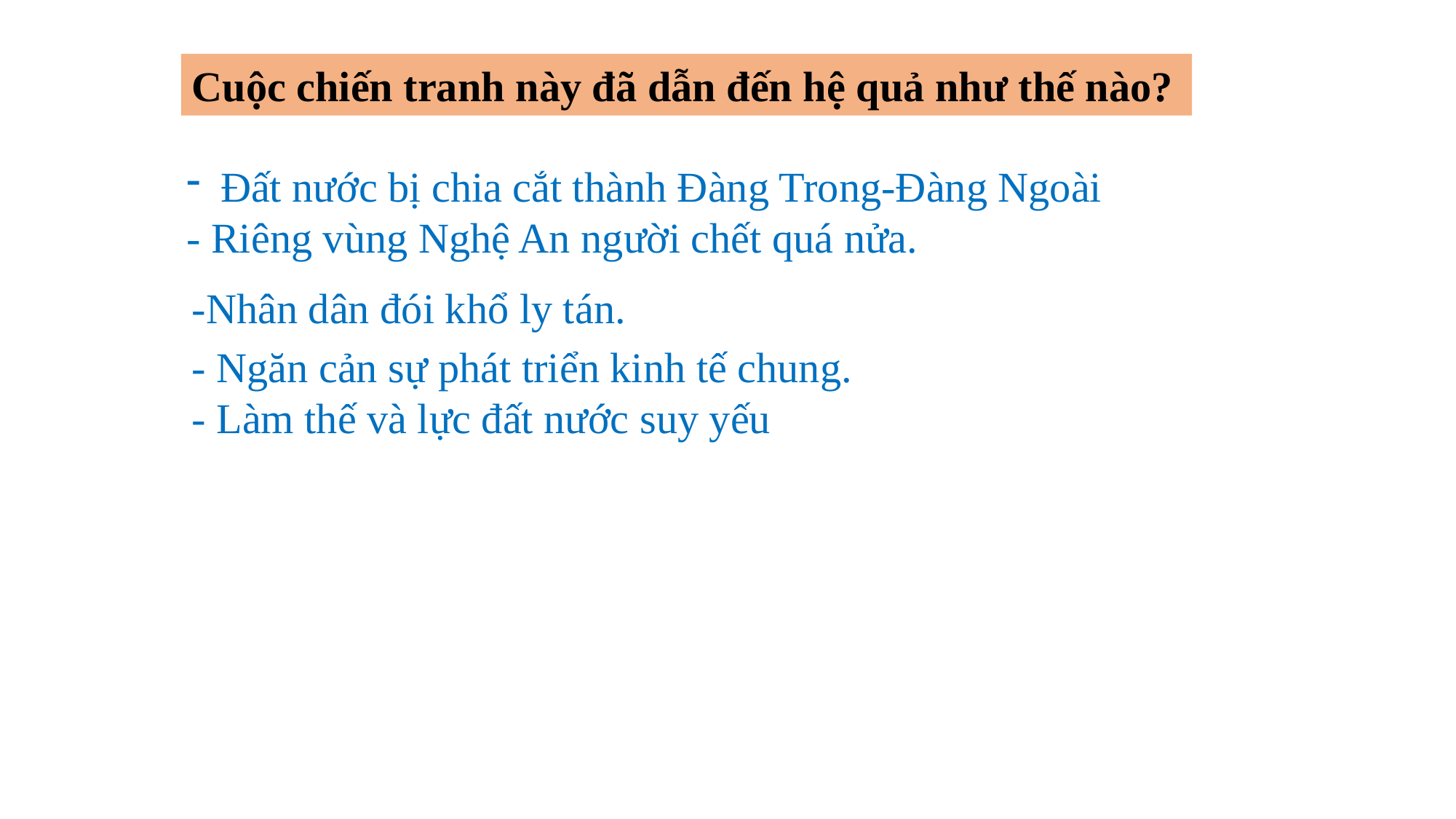

Cuộc chiến tranh này đã dẫn đến hệ quả như thế nào?
Đất nước bị chia cắt thành Đàng Trong-Đàng Ngoài
- Riêng vùng Nghệ An người chết quá nửa.
-Nhân dân đói khổ ly tán.
- Ngăn cản sự phát triển kinh tế chung.
- Làm thế và lực đất nước suy yếu